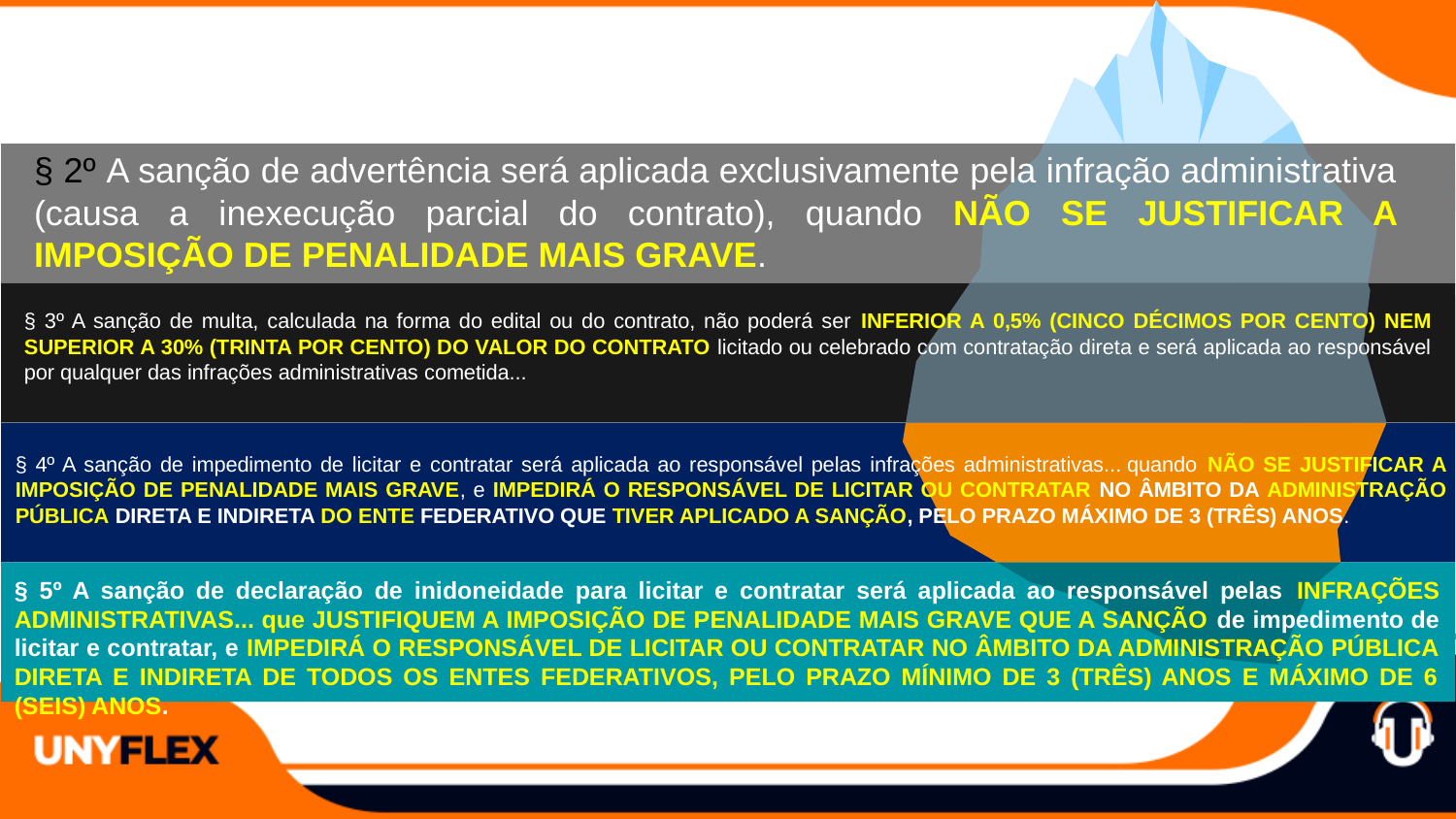

§ 2º A sanção de advertência será aplicada exclusivamente pela infração administrativa (causa a inexecução parcial do contrato), quando NÃO SE JUSTIFICAR A IMPOSIÇÃO DE PENALIDADE MAIS GRAVE.

§ 3º A sanção de multa, calculada na forma do edital ou do contrato, não poderá ser INFERIOR A 0,5% (CINCO DÉCIMOS POR CENTO) NEM SUPERIOR A 30% (TRINTA POR CENTO) DO VALOR DO CONTRATO licitado ou celebrado com contratação direta e será aplicada ao responsável por qualquer das infrações administrativas cometida...

§ 4º A sanção de impedimento de licitar e contratar será aplicada ao responsável pelas infrações administrativas... quando NÃO SE JUSTIFICAR A IMPOSIÇÃO DE PENALIDADE MAIS GRAVE, e IMPEDIRÁ O RESPONSÁVEL DE LICITAR OU CONTRATAR NO ÂMBITO DA ADMINISTRAÇÃO PÚBLICA DIRETA E INDIRETA DO ENTE FEDERATIVO QUE TIVER APLICADO A SANÇÃO, PELO PRAZO MÁXIMO DE 3 (TRÊS) ANOS.

§ 5º A sanção de declaração de inidoneidade para licitar e contratar será aplicada ao responsável pelas INFRAÇÕES ADMINISTRATIVAS... que JUSTIFIQUEM A IMPOSIÇÃO DE PENALIDADE MAIS GRAVE QUE A SANÇÃO de impedimento de licitar e contratar, e IMPEDIRÁ O RESPONSÁVEL DE LICITAR OU CONTRATAR NO ÂMBITO DA ADMINISTRAÇÃO PÚBLICA DIRETA E INDIRETA DE TODOS OS ENTES FEDERATIVOS, PELO PRAZO MÍNIMO DE 3 (TRÊS) ANOS E MÁXIMO DE 6 (SEIS) ANOS.